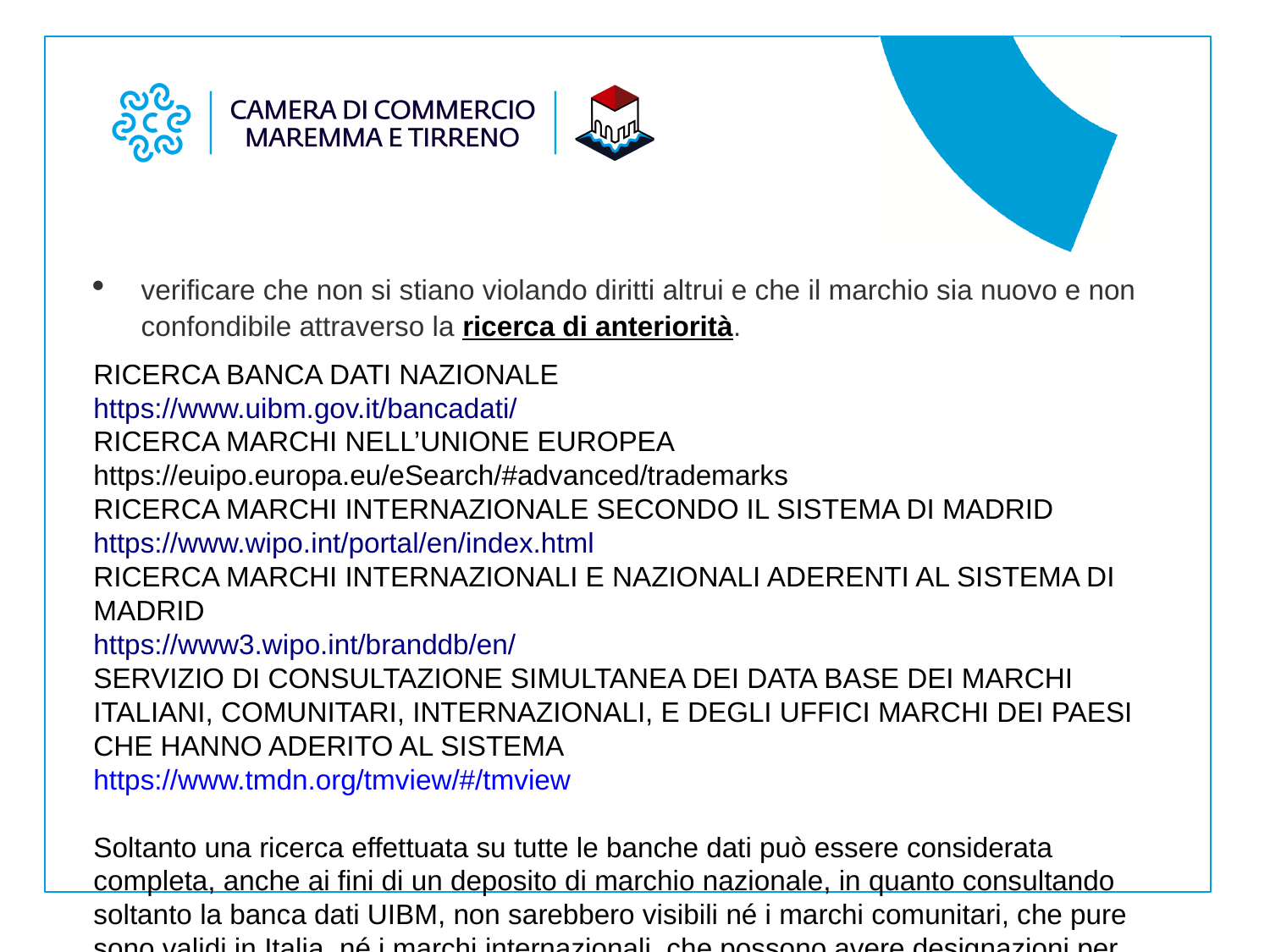

verificare che non si stiano violando diritti altrui e che il marchio sia nuovo e non confondibile attraverso la ricerca di anteriorità.
RICERCA BANCA DATI NAZIONALE
https://www.uibm.gov.it/bancadati/
RICERCA MARCHI NELL’UNIONE EUROPEA
https://euipo.europa.eu/eSearch/#advanced/trademarks
RICERCA MARCHI INTERNAZIONALE SECONDO IL SISTEMA DI MADRID
https://www.wipo.int/portal/en/index.html
RICERCA MARCHI INTERNAZIONALI E NAZIONALI ADERENTI AL SISTEMA DI MADRID
https://www3.wipo.int/branddb/en/
SERVIZIO DI CONSULTAZIONE SIMULTANEA DEI DATA BASE DEI MARCHI ITALIANI, COMUNITARI, INTERNAZIONALI, E DEGLI UFFICI MARCHI DEI PAESI CHE HANNO ADERITO AL SISTEMA
https://www.tmdn.org/tmview/#/tmview

Soltanto una ricerca effettuata su tutte le banche dati può essere considerata completa, anche ai fini di un deposito di marchio nazionale, in quanto consultando soltanto la banca dati UIBM, non sarebbero visibili né i marchi comunitari, che pure sono validi in Italia, né i marchi internazionali, che possono avere designazioni per l’Italia.